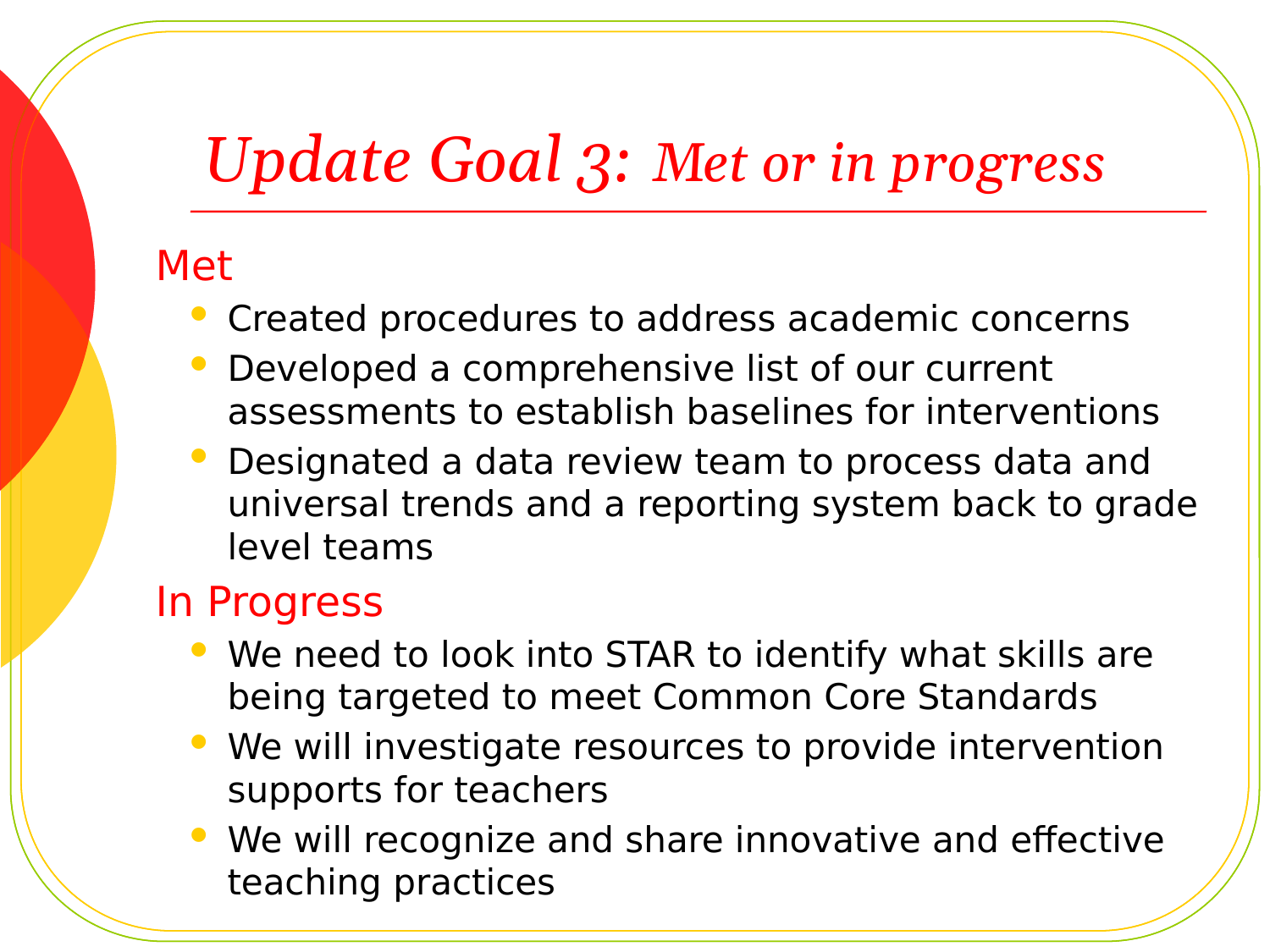

# Update Goal 3: Met or in progress
  Met
Created procedures to address academic concerns
Developed a comprehensive list of our current assessments to establish baselines for interventions
Designated a data review team to process data and universal trends and a reporting system back to grade level teams
  In Progress
We need to look into STAR to identify what skills are being targeted to meet Common Core Standards
We will investigate resources to provide intervention supports for teachers
We will recognize and share innovative and effective teaching practices